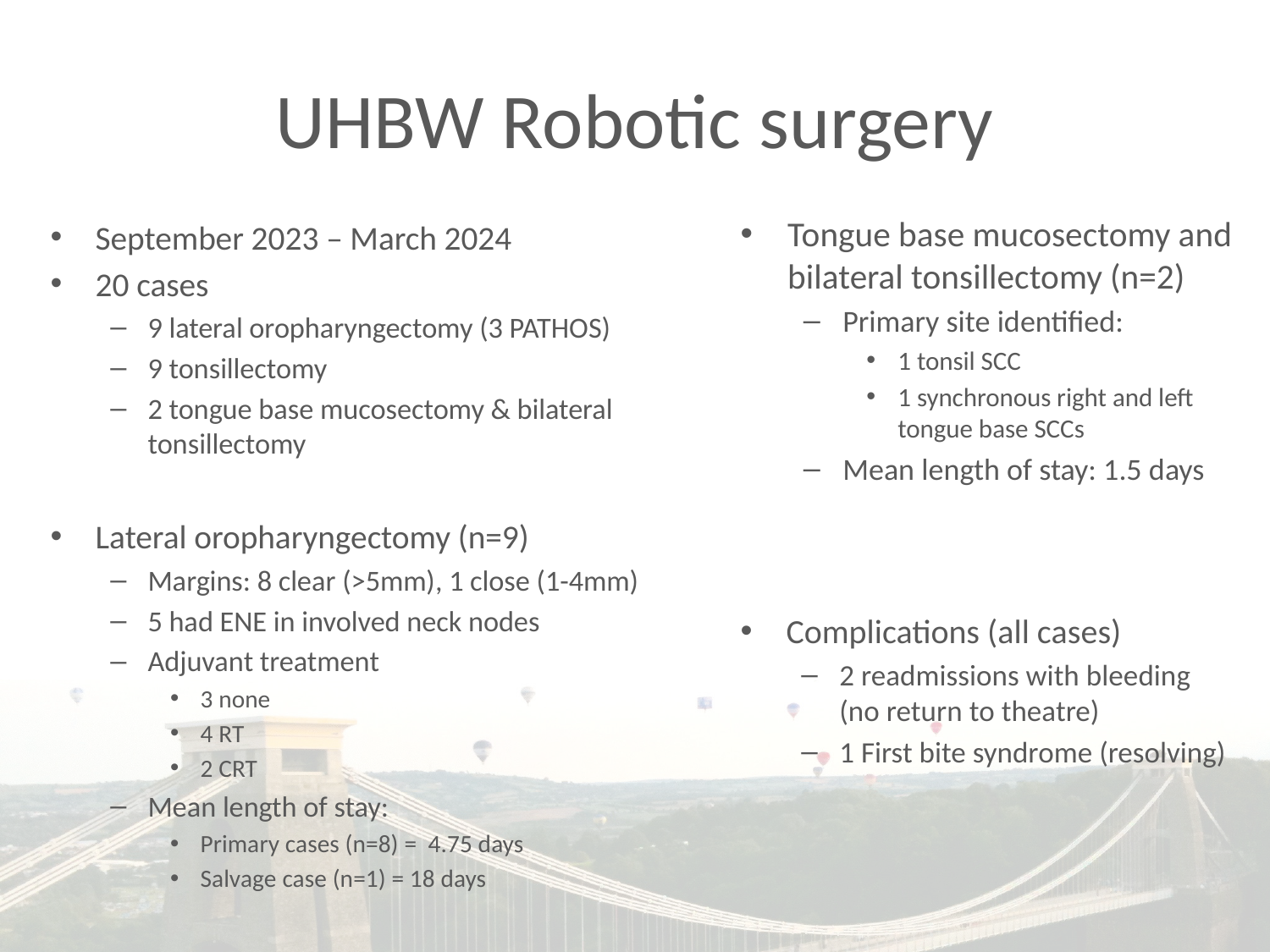

# UHBW Robotic surgery

Tongue base mucosectomy and bilateral tonsillectomy (n=2)
Primary site identified:
1 tonsil SCC
1 synchronous right and left tongue base SCCs
Mean length of stay: 1.5 days

September 2023 – March 2024
20 cases
9 lateral oropharyngectomy (3 PATHOS)
9 tonsillectomy
2 tongue base mucosectomy & bilateral tonsillectomy

Lateral oropharyngectomy (n=9)
Margins: 8 clear (>5mm), 1 close (1-4mm)
5 had ENE in involved neck nodes
Adjuvant treatment
3 none
4 RT
2 CRT
Mean length of stay:
Primary cases (n=8) =  4.75 days
Salvage case (n=1) = 18 days

Complications (all cases)
2 readmissions with bleeding (no return to theatre)
1 First bite syndrome (resolving)